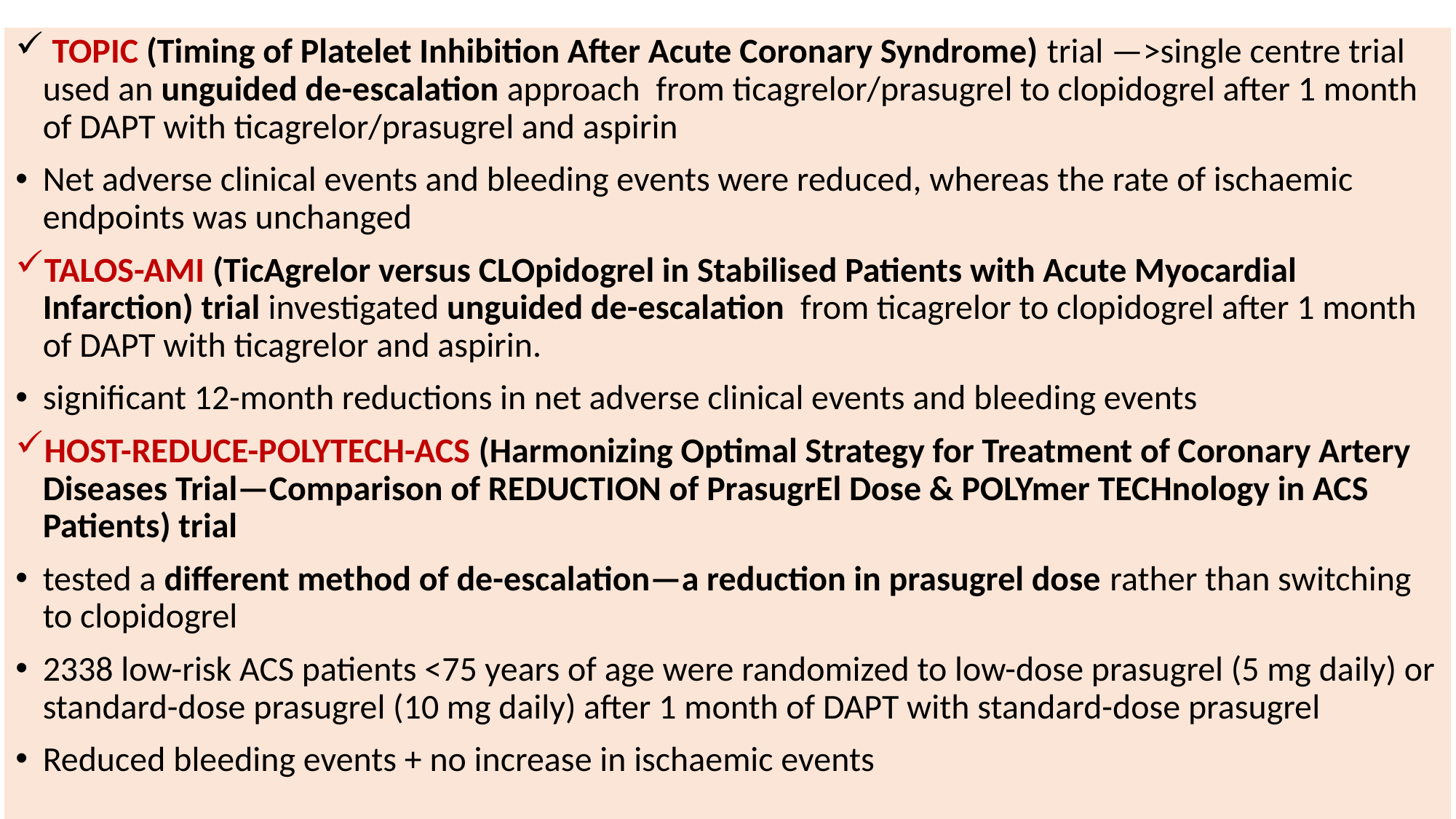

TOPIC (Timing of Platelet Inhibition After Acute Coronary Syndrome) trial —>single centre trial used an unguided de-escalation approach  from ticagrelor/prasugrel to clopidogrel after 1 month of DAPT with ticagrelor/prasugrel and aspirin
Net adverse clinical events and bleeding events were reduced, whereas the rate of ischaemic endpoints was unchanged
TALOS-AMI (TicAgrelor versus CLOpidogrel in Stabilised Patients with Acute Myocardial Infarction) trial investigated unguided de-escalation  from ticagrelor to clopidogrel after 1 month of DAPT with ticagrelor and aspirin.
significant 12-month reductions in net adverse clinical events and bleeding events
HOST-REDUCE-POLYTECH-ACS (Harmonizing Optimal Strategy for Treatment of Coronary Artery Diseases Trial—Comparison of REDUCTION of PrasugrEl Dose & POLYmer TECHnology in ACS Patients) trial
tested a different method of de-escalation—a reduction in prasugrel dose rather than switching to clopidogrel
2338 low-risk ACS patients <75 years of age were randomized to low-dose prasugrel (5 mg daily) or standard-dose prasugrel (10 mg daily) after 1 month of DAPT with standard-dose prasugrel
Reduced bleeding events + no increase in ischaemic events